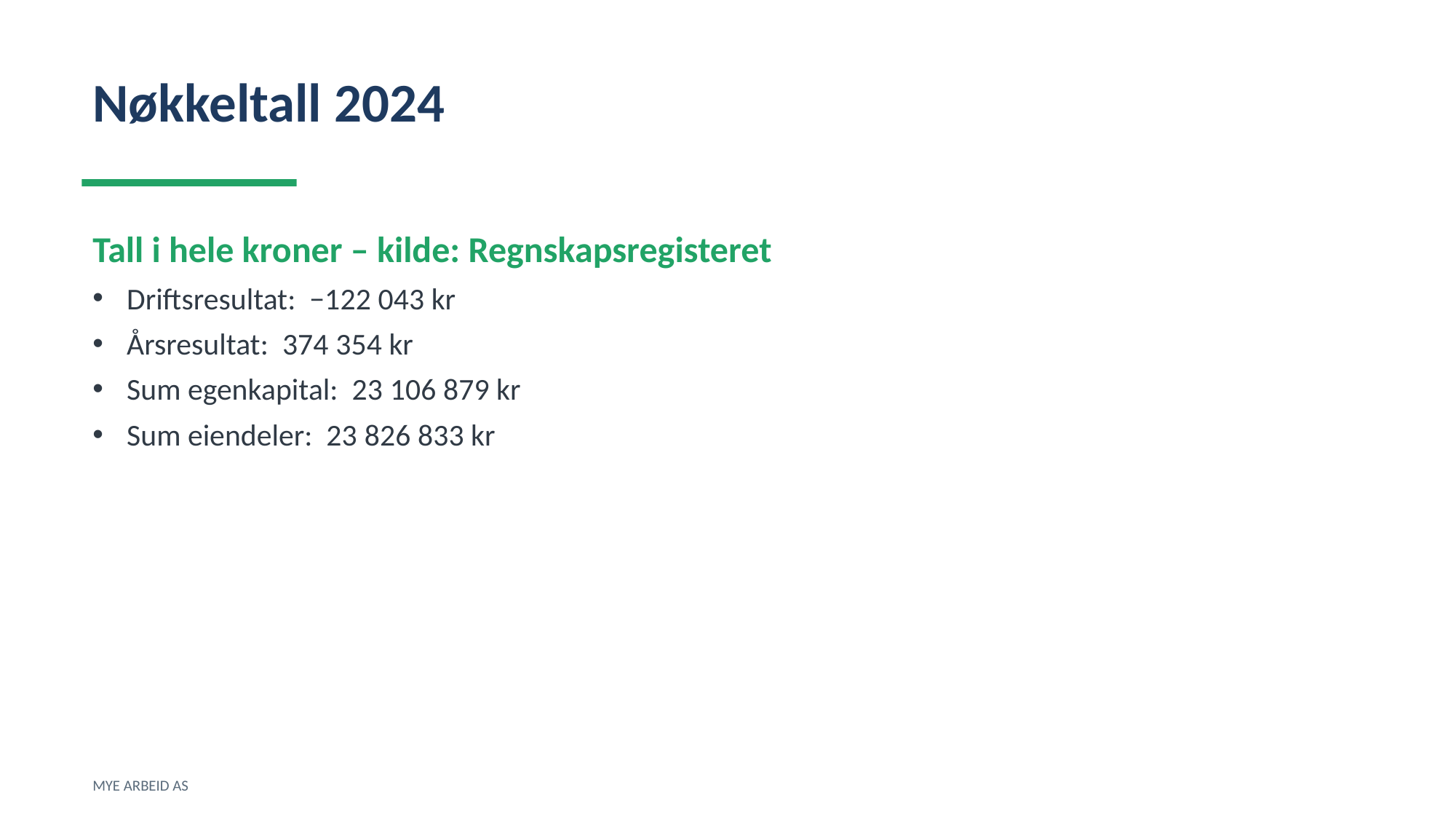

Nøkkeltall 2024

Tall i hele kroner – kilde: Regnskapsregisteret
Driftsresultat:  −122 043 kr
Årsresultat:  374 354 kr
Sum egenkapital:  23 106 879 kr
Sum eiendeler:  23 826 833 kr
MYE ARBEID AS